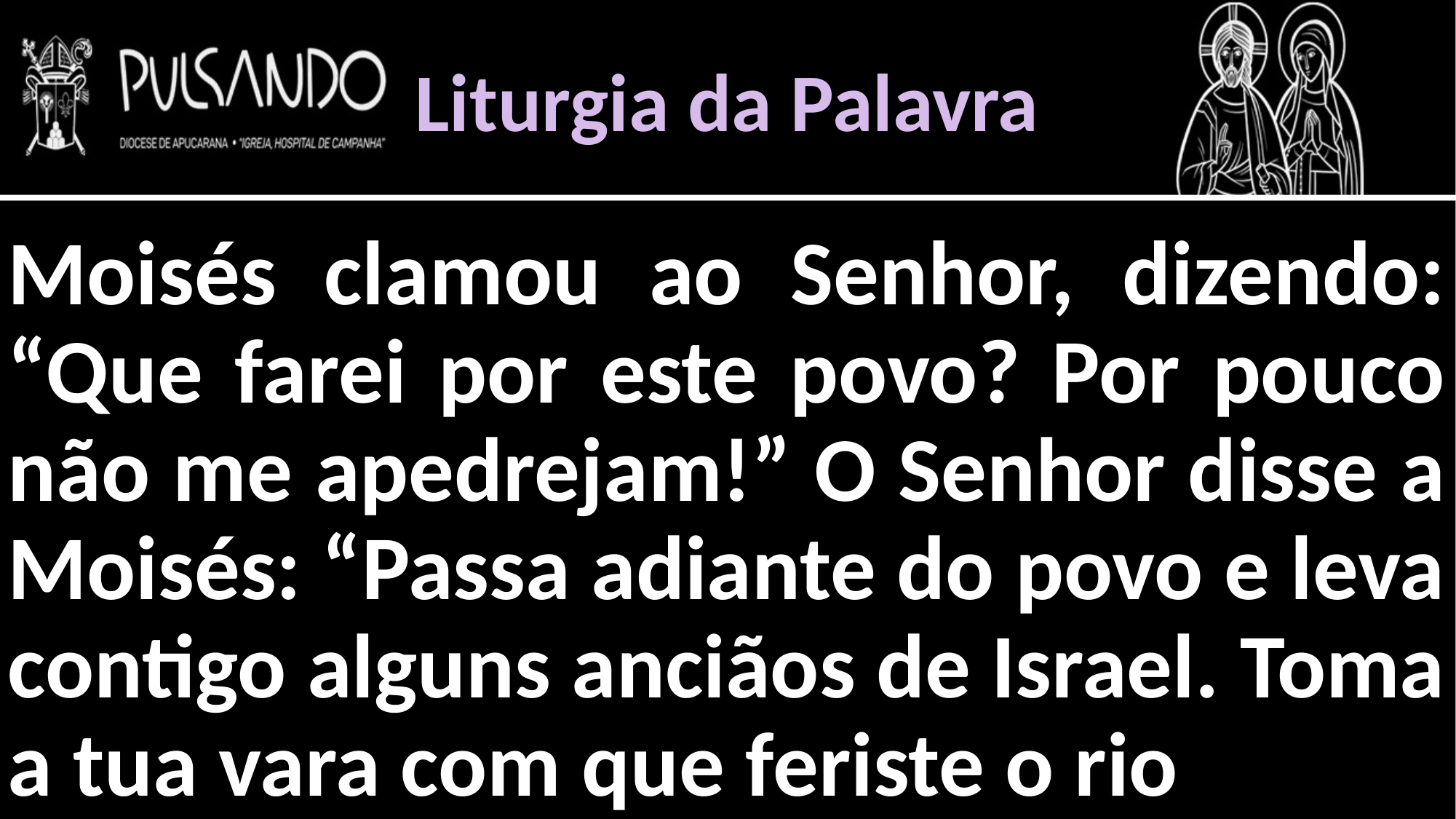

Liturgia da Palavra
Moisés clamou ao Senhor, dizendo: “Que farei por este povo? Por pouco não me apedrejam!” O Senhor disse a Moisés: “Passa adiante do povo e leva contigo alguns anciãos de Israel. Toma a tua vara com que feriste o rio